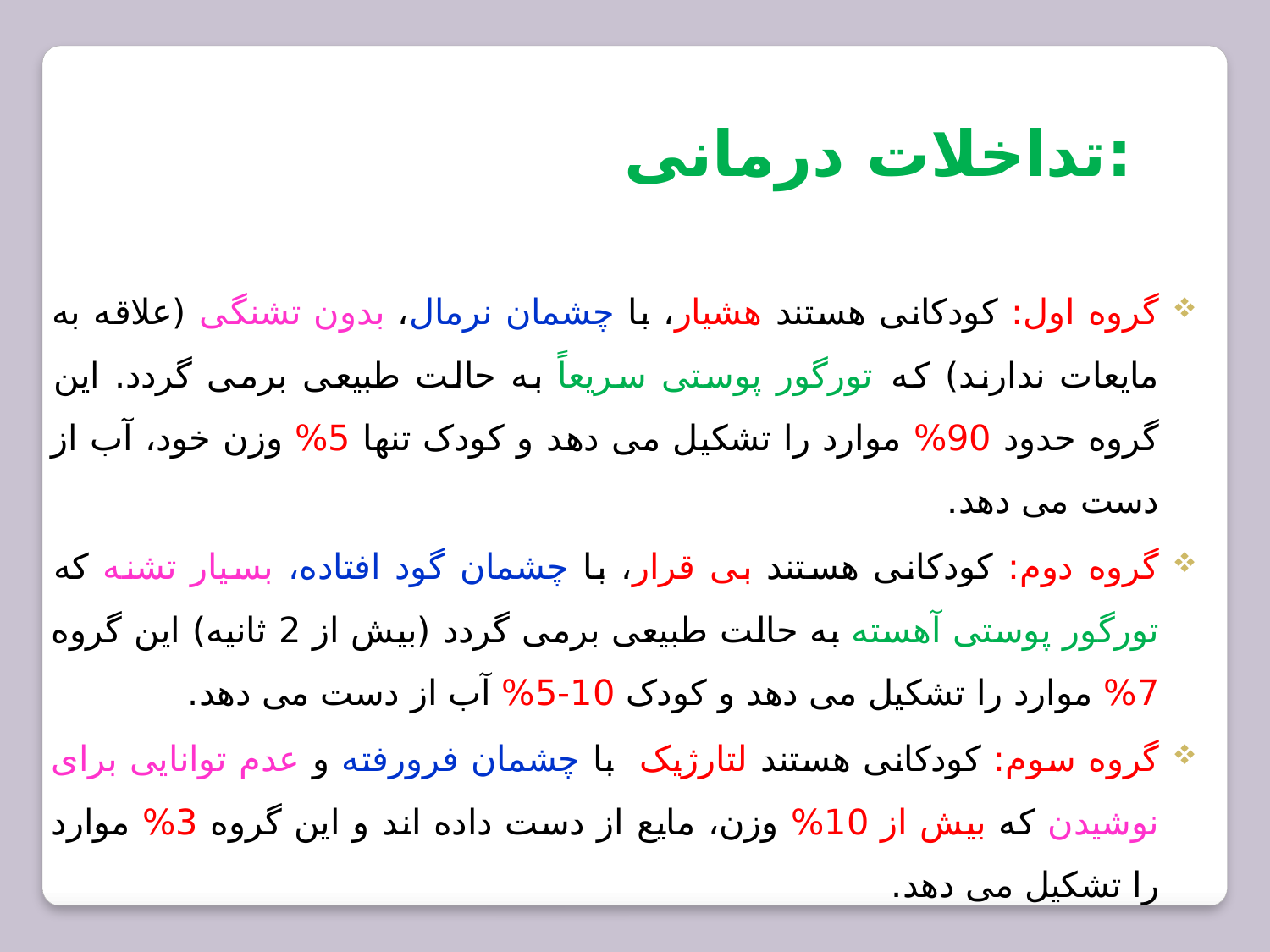

تداخلات درمانی:
گروه اول: کودکانی هستند هشیار، با چشمان نرمال، بدون تشنگی (علاقه به مایعات ندارند) که تورگور پوستی سریعاً به حالت طبیعی برمی گردد. این گروه حدود 90% موارد را تشکیل می دهد و کودک تنها 5% وزن خود، آب از دست می دهد.
گروه دوم: کودکانی هستند بی قرار، با چشمان گود افتاده، بسیار تشنه که تورگور پوستی آهسته به حالت طبیعی برمی گردد (بیش از 2 ثانیه) این گروه 7% موارد را تشکیل می دهد و کودک 10-5% آب از دست می دهد.
گروه سوم: کودکانی هستند لتارژیک  با چشمان فرورفته و عدم توانایی برای نوشیدن که بیش از 10% وزن، مایع از دست داده اند و این گروه 3% موارد را تشکیل می دهد.